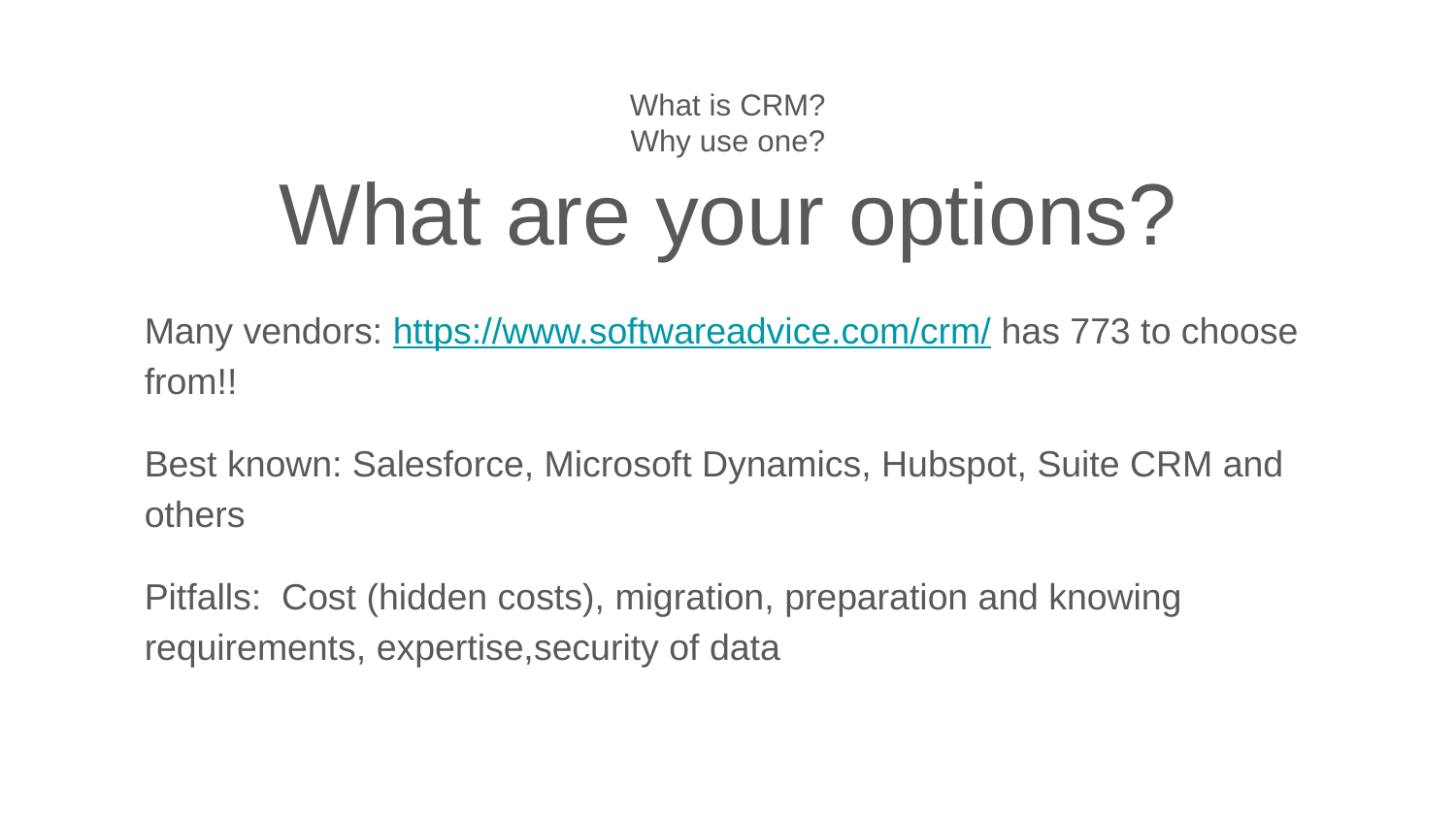

# What is CRM?
Why use one?
What are your options?

Many vendors: https://www.softwareadvice.com/crm/ has 773 to choose from!!
Best known: Salesforce, Microsoft Dynamics, Hubspot, Suite CRM and others
Pitfalls:  Cost (hidden costs), migration, preparation and knowing requirements, expertise,security of data